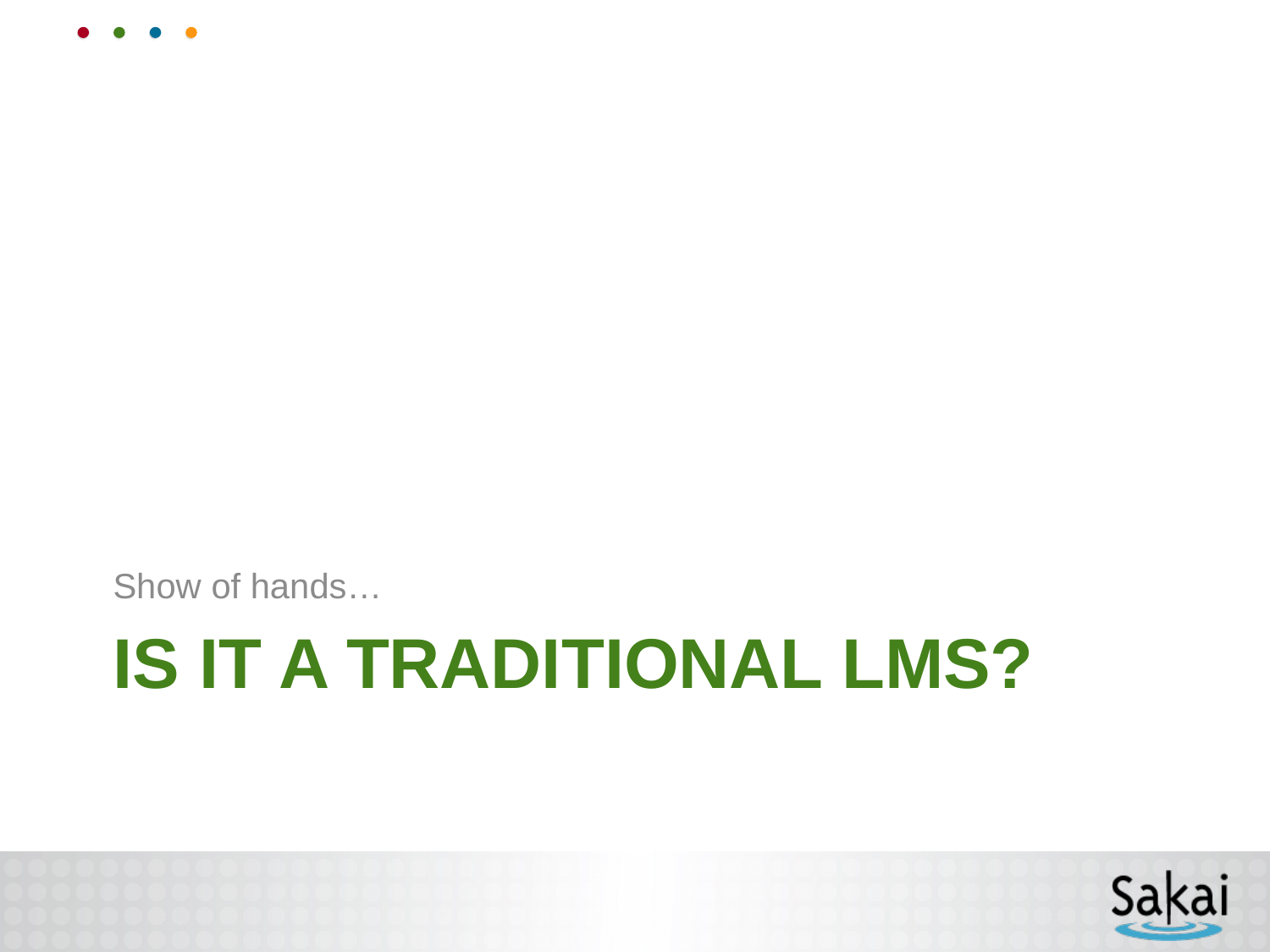

Show of hands…
# Is it a Traditional LMS?